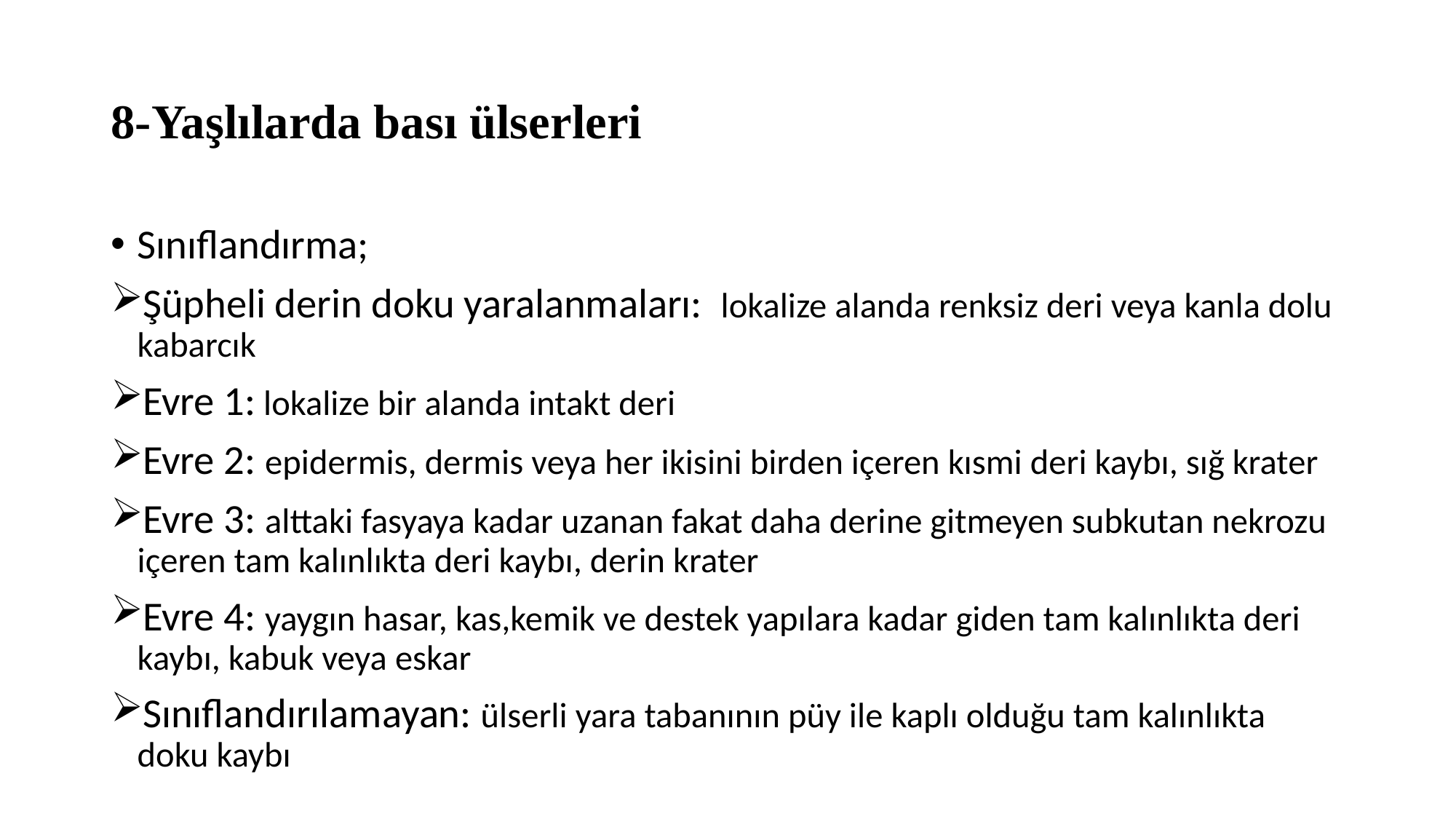

# 8-Yaşlılarda bası ülserleri
Sınıflandırma;
Şüpheli derin doku yaralanmaları:  lokalize alanda renksiz deri veya kanla dolu kabarcık
Evre 1: lokalize bir alanda intakt deri
Evre 2: epidermis, dermis veya her ikisini birden içeren kısmi deri kaybı, sığ krater
Evre 3: alttaki fasyaya kadar uzanan fakat daha derine gitmeyen subkutan nekrozu içeren tam kalınlıkta deri kaybı, derin krater
Evre 4: yaygın hasar, kas,kemik ve destek yapılara kadar giden tam kalınlıkta deri kaybı, kabuk veya eskar
Sınıflandırılamayan: ülserli yara tabanının püy ile kaplı olduğu tam kalınlıkta doku kaybı